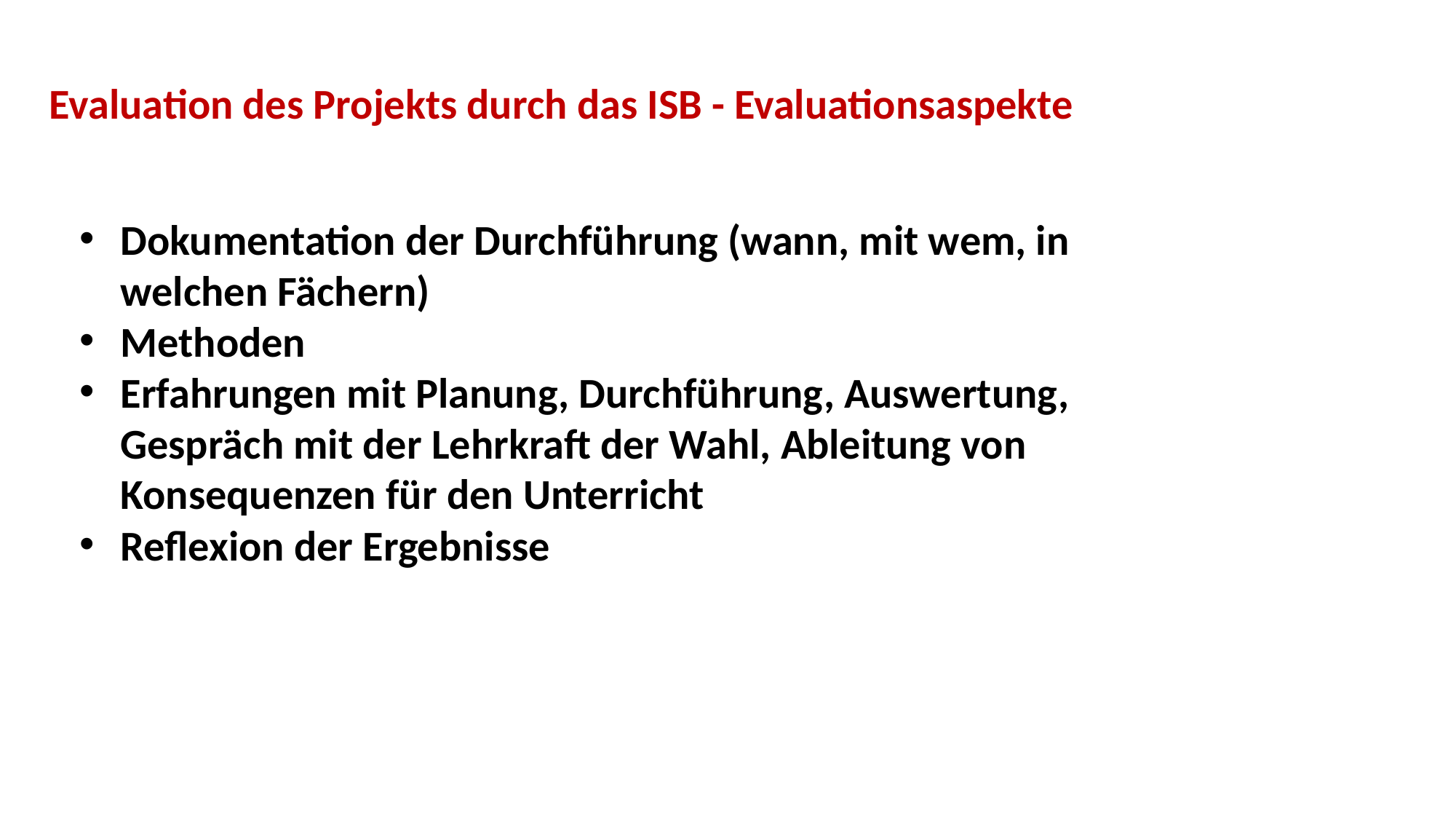

Evaluation des Projekts durch das ISB - Evaluationsaspekte
Dokumentation der Durchführung (wann, mit wem, in welchen Fächern)
Methoden
Erfahrungen mit Planung, Durchführung, Auswertung, Gespräch mit der Lehrkraft der Wahl, Ableitung von Konsequenzen für den Unterricht
Reflexion der Ergebnisse